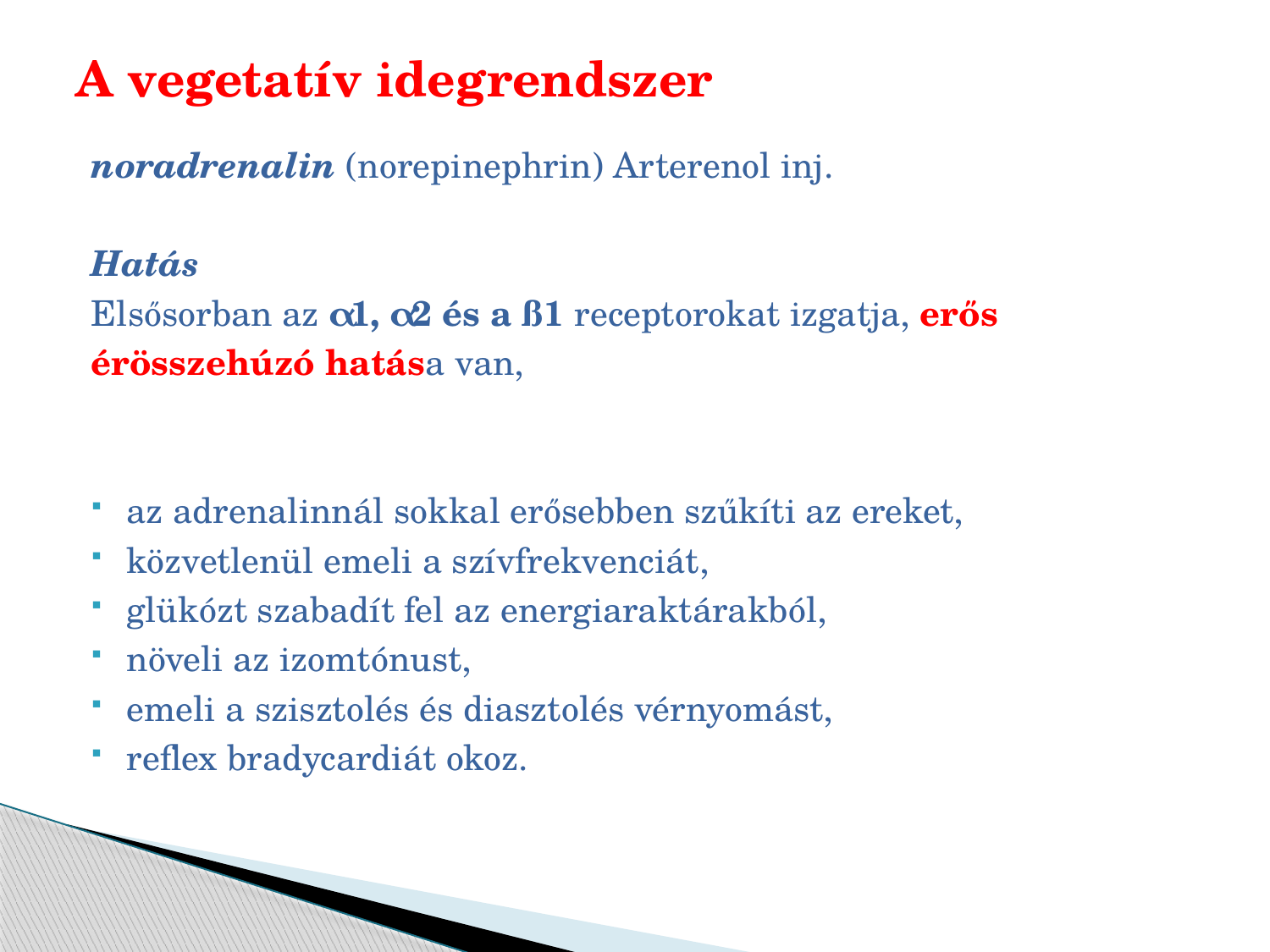

# A vegetatív idegrendszer
noradrenalin (norepinephrin) Arterenol inj.

Hatás
Elsősorban az α1, α2 és a ß1 receptorokat izgatja, erős
érösszehúzó hatása van,

az adrenalinnál sokkal erősebben szűkíti az ereket,
közvetlenül emeli a szívfrekvenciát,
glükózt szabadít fel az energiaraktárakból,
növeli az izomtónust,
emeli a szisztolés és diasztolés vérnyomást,
reflex bradycardiát okoz.